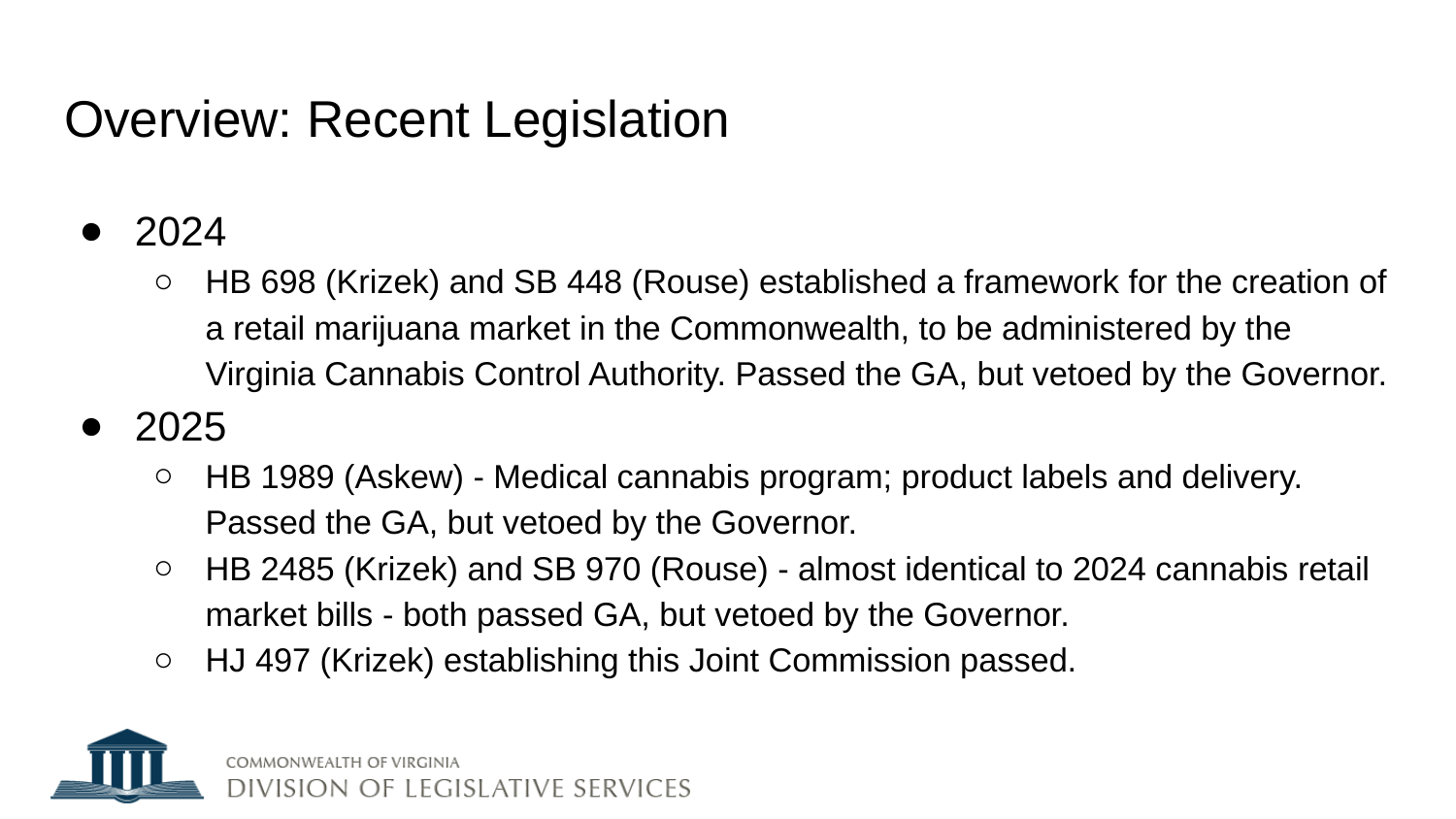

# Overview: Recent Legislation
2024
HB 698 (Krizek) and SB 448 (Rouse) established a framework for the creation of a retail marijuana market in the Commonwealth, to be administered by the Virginia Cannabis Control Authority. Passed the GA, but vetoed by the Governor.
2025
HB 1989 (Askew) - Medical cannabis program; product labels and delivery. Passed the GA, but vetoed by the Governor.
HB 2485 (Krizek) and SB 970 (Rouse) - almost identical to 2024 cannabis retail market bills - both passed GA, but vetoed by the Governor.
HJ 497 (Krizek) establishing this Joint Commission passed.